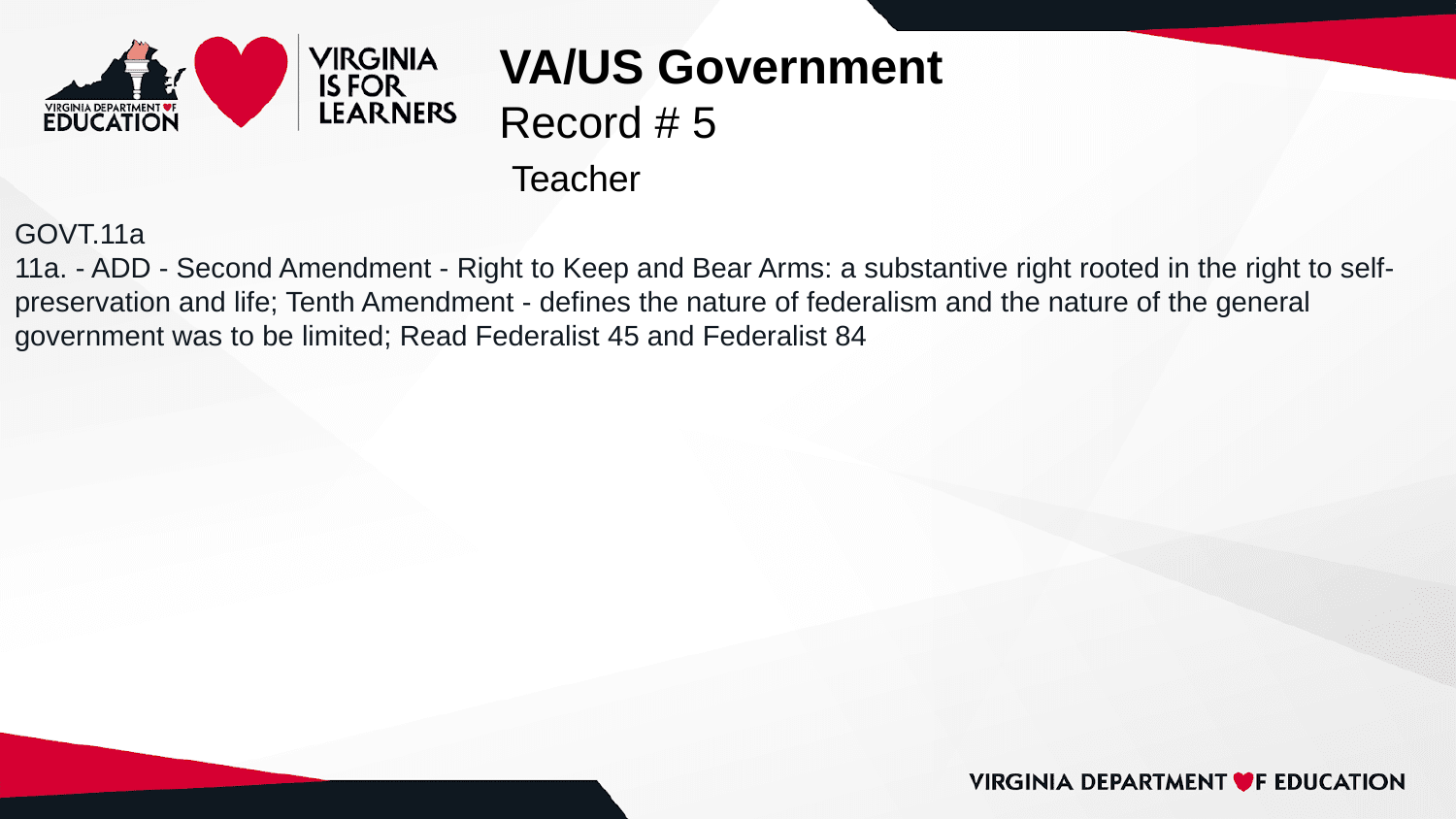

# VA/US Government
Record # 5
 Teacher

GOVT.11a
11a. - ADD - Second Amendment - Right to Keep and Bear Arms: a substantive right rooted in the right to self-preservation and life; Tenth Amendment - defines the nature of federalism and the nature of the general government was to be limited; Read Federalist 45 and Federalist 84